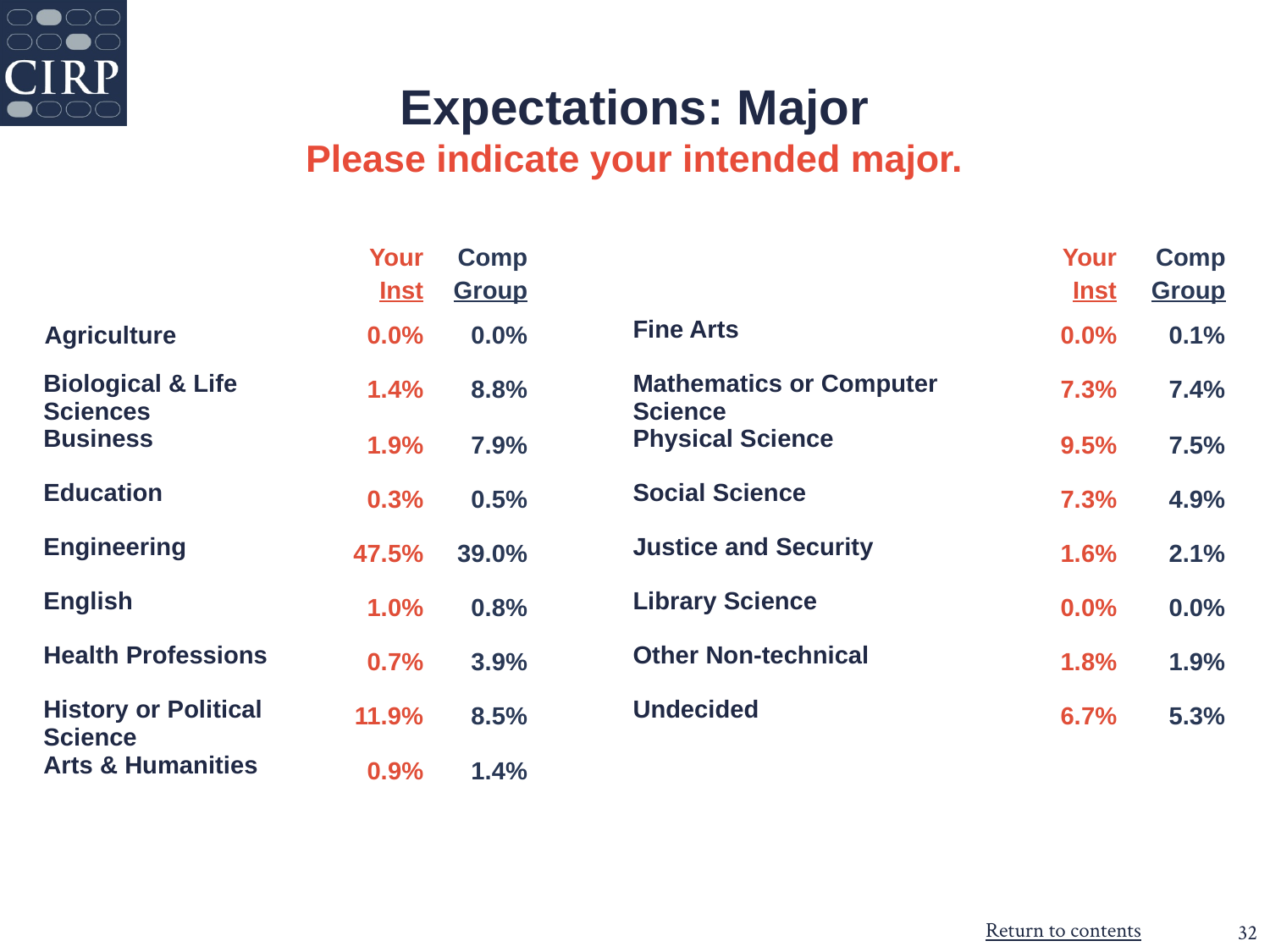

Expectations: Major
Please indicate your intended major.
|  | Your  Inst | Comp Group |  |  | Your Inst | Comp Group |
| --- | --- | --- | --- | --- | --- | --- |
| Agriculture | 0.0% | 0.0% |  | Fine Arts | 0.0% | 0.1% |
| Biological & Life Sciences | 1.4% | 8.8% |  | Mathematics or Computer Science | 7.3% | 7.4% |
| Business | 1.9% | 7.9% |  | Physical Science | 9.5% | 7.5% |
| Education | 0.3% | 0.5% |  | Social Science | 7.3% | 4.9% |
| Engineering | 47.5% | 39.0% |  | Justice and Security | 1.6% | 2.1% |
| English | 1.0% | 0.8% |  | Library Science | 0.0% | 0.0% |
| Health Professions | 0.7% | 3.9% |  | Other Non-technical | 1.8% | 1.9% |
| History or Political Science | 11.9% | 8.5% |  | Undecided | 6.7% | 5.3% |
| Arts & Humanities | 0.9% | 1.4% |  |  |  |  |
32